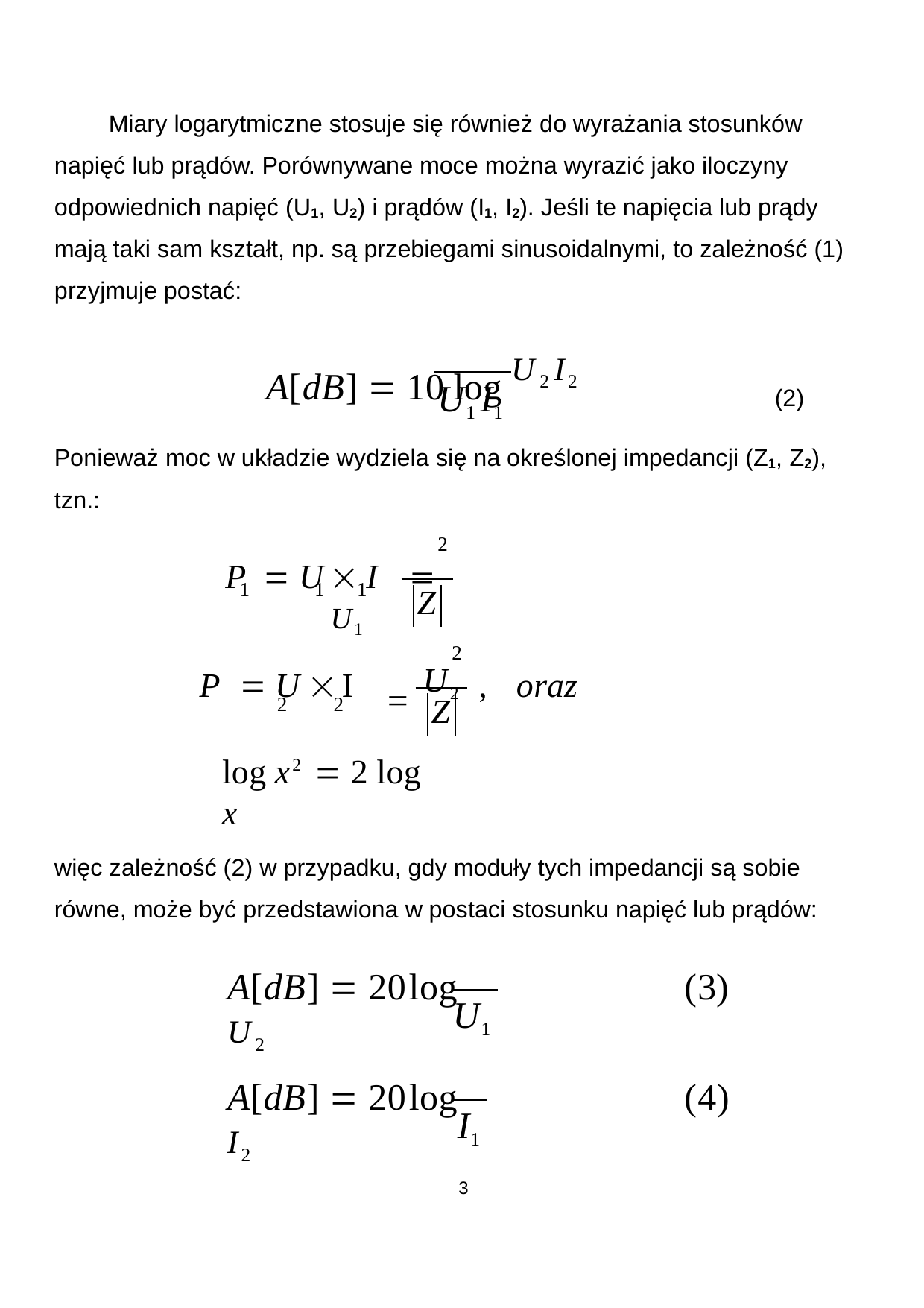

Miary logarytmiczne stosuje się również do wyrażania stosunków napięć lub prądów. Porównywane moce można wyrazić jako iloczyny odpowiednich napięć (U1, U2) i prądów (I1, I2). Jeśli te napięcia lub prądy mają taki sam kształt, np. są przebiegami sinusoidalnymi, to zależność (1) przyjmuje postać:

A[dB] = 10 log U2 I2

U1 I1
(2)
Ponieważ moc w układzie wydziela się na określonej impedancji (Z1, Z2), tzn.:
2
P  = U	× I	=	U1
1	1	1

Z

2
=	U2
P	= U × I
,	oraz

Z
2
	2

log x2   = 2 log x
więc zależność (2) w przypadku, gdy moduły tych impedancji są sobie równe, może być przedstawiona w postaci stosunku napięć lub prądów:
A[dB] = 20log U2
(3)

U1
A[dB] = 20log I2
(4)

I1
3